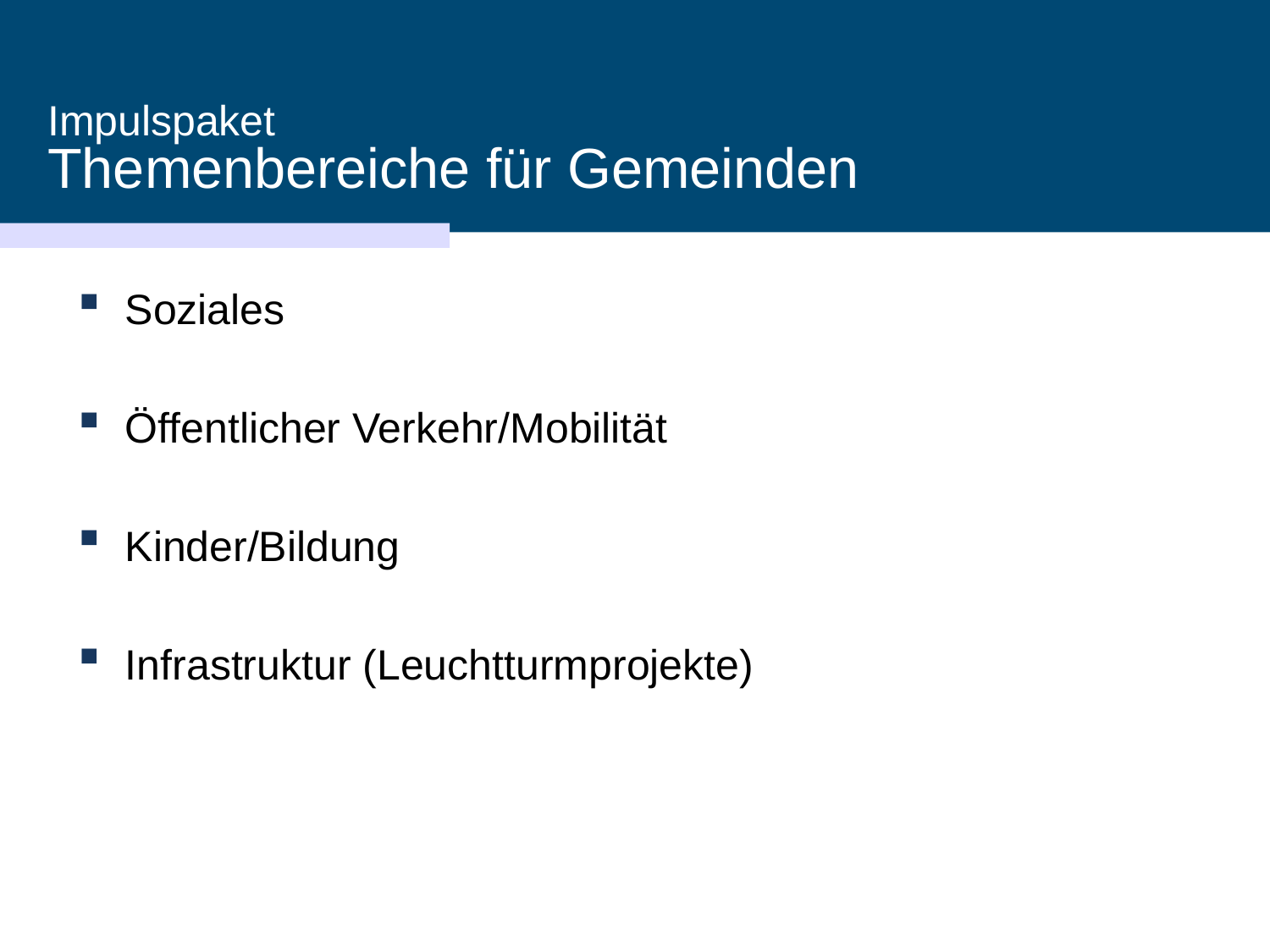

# Impulspaket Themenbereiche für Gemeinden
Soziales

Öffentlicher Verkehr/Mobilität

Kinder/Bildung

Infrastruktur (Leuchtturmprojekte)